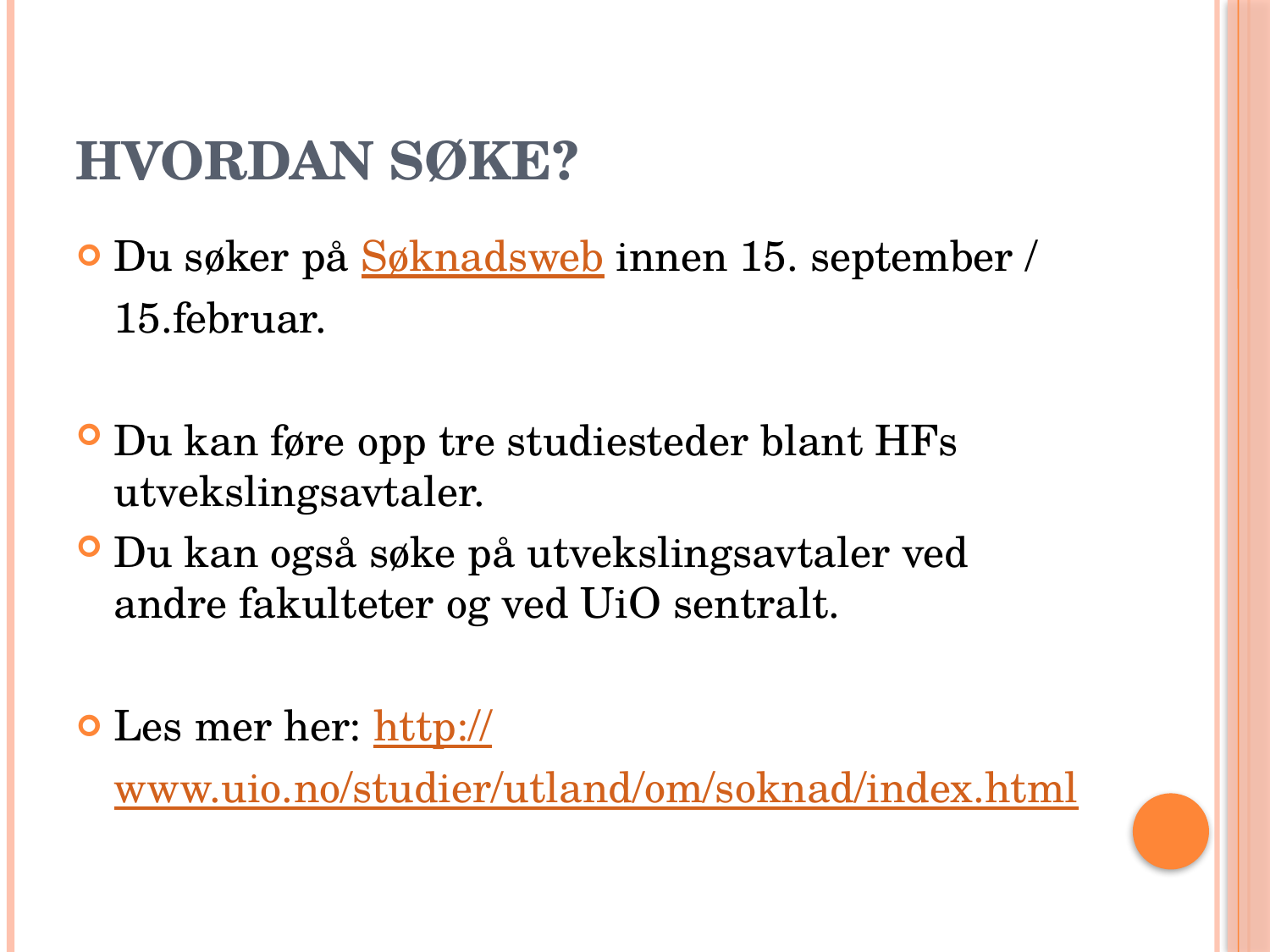

# HVORDAN SØKE?
Du søker på Søknadsweb innen 15. september / 15.februar.

Du kan føre opp tre studiesteder blant HFs utvekslingsavtaler.
Du kan også søke på utvekslingsavtaler ved andre fakulteter og ved UiO sentralt.

Les mer her: http://www.uio.no/studier/utland/om/soknad/index.html